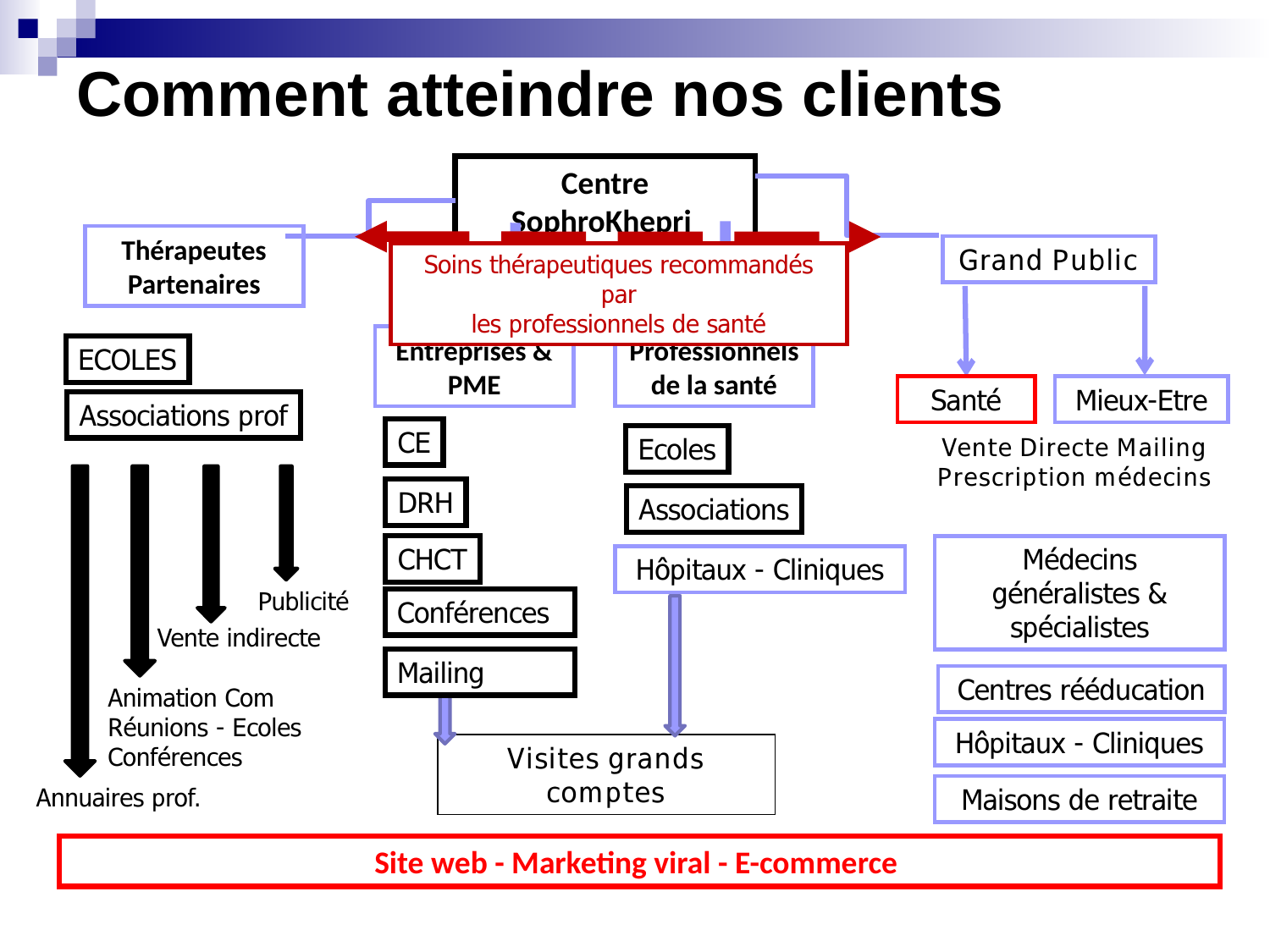

# Comment atteindre nos clients
Centre SophroKhepri
Thérapeutes Partenaires
Grand Public
Soins thérapeutiques recommandés par
les professionnels de santé
Entreprises & PME
Professionnels de la santé
ECOLES
Santé
Mieux-Etre
Associations prof
CE
Ecoles
Vente Directe Mailing
Prescription médecins

DRH
Associations
CHCT
Médecins généralistes & spécialistes
Hôpitaux - Cliniques
Publicité
Conférences

Vente indirecte
Mailing
Centres rééducation
Animation Com
Réunions - Ecoles
Conférences

Hôpitaux - Cliniques
Visites grands comptes
Annuaires prof.
Maisons de retraite
Site web - Marketing viral - E-commerce